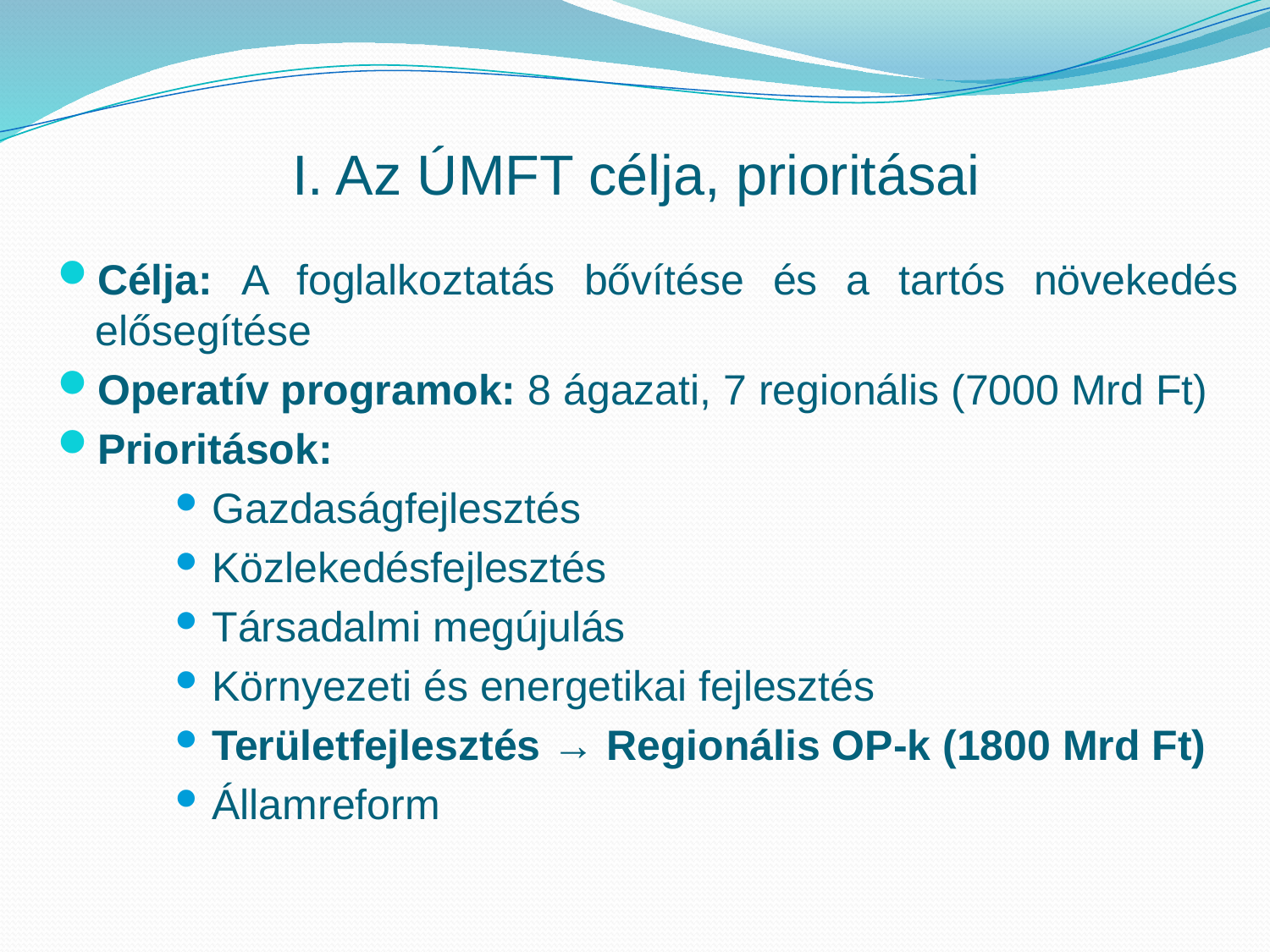

# I. Az ÚMFT célja, prioritásai
Célja: A foglalkoztatás bővítése és a tartós növekedés elősegítése
Operatív programok: 8 ágazati, 7 regionális (7000 Mrd Ft)
Prioritások:
Gazdaságfejlesztés
Közlekedésfejlesztés
Társadalmi megújulás
Környezeti és energetikai fejlesztés
Területfejlesztés → Regionális OP-k (1800 Mrd Ft)
Államreform